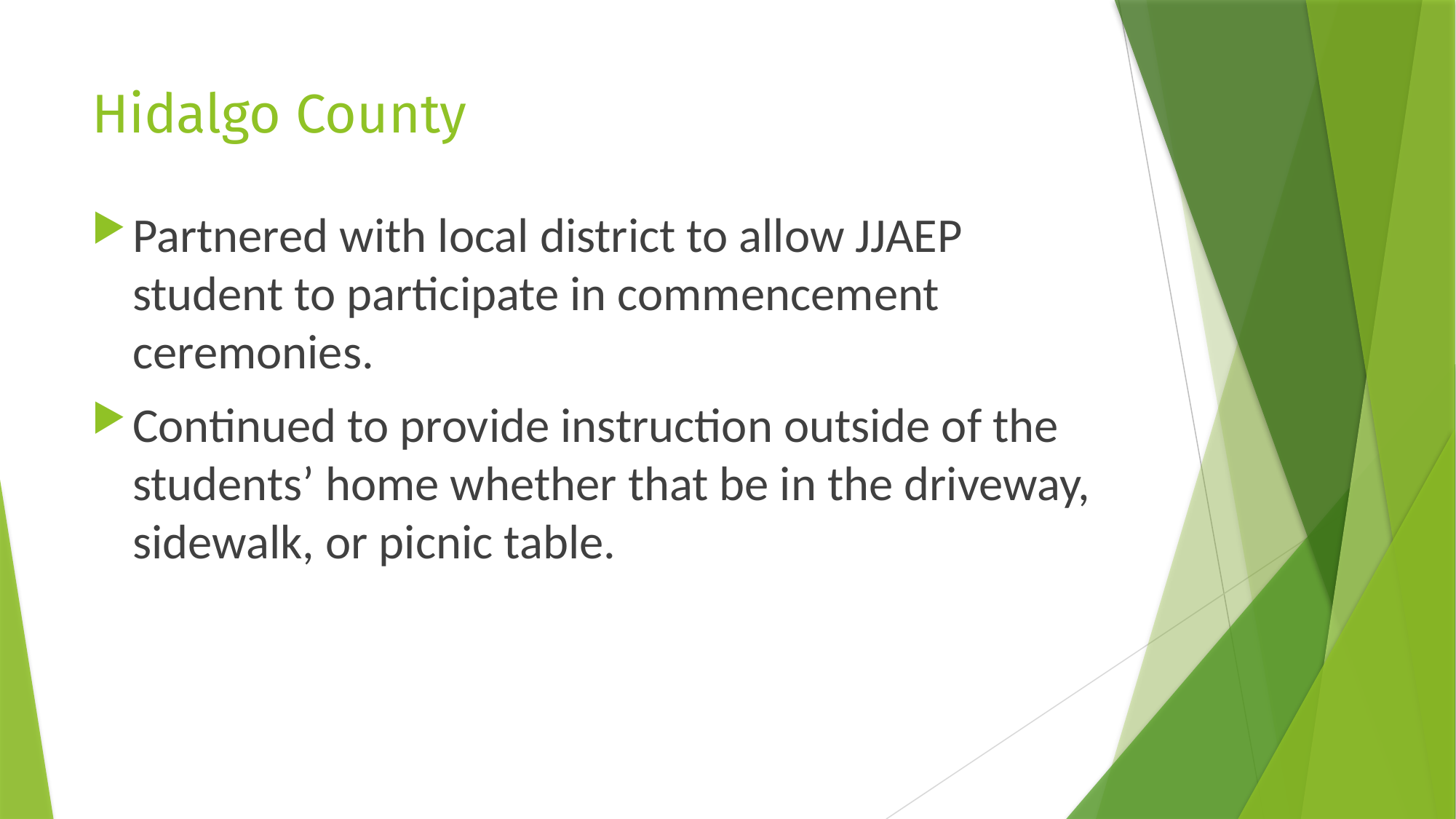

# Hidalgo County
Partnered with local district to allow JJAEP student to participate in commencement ceremonies.
Continued to provide instruction outside of the students’ home whether that be in the driveway, sidewalk, or picnic table.